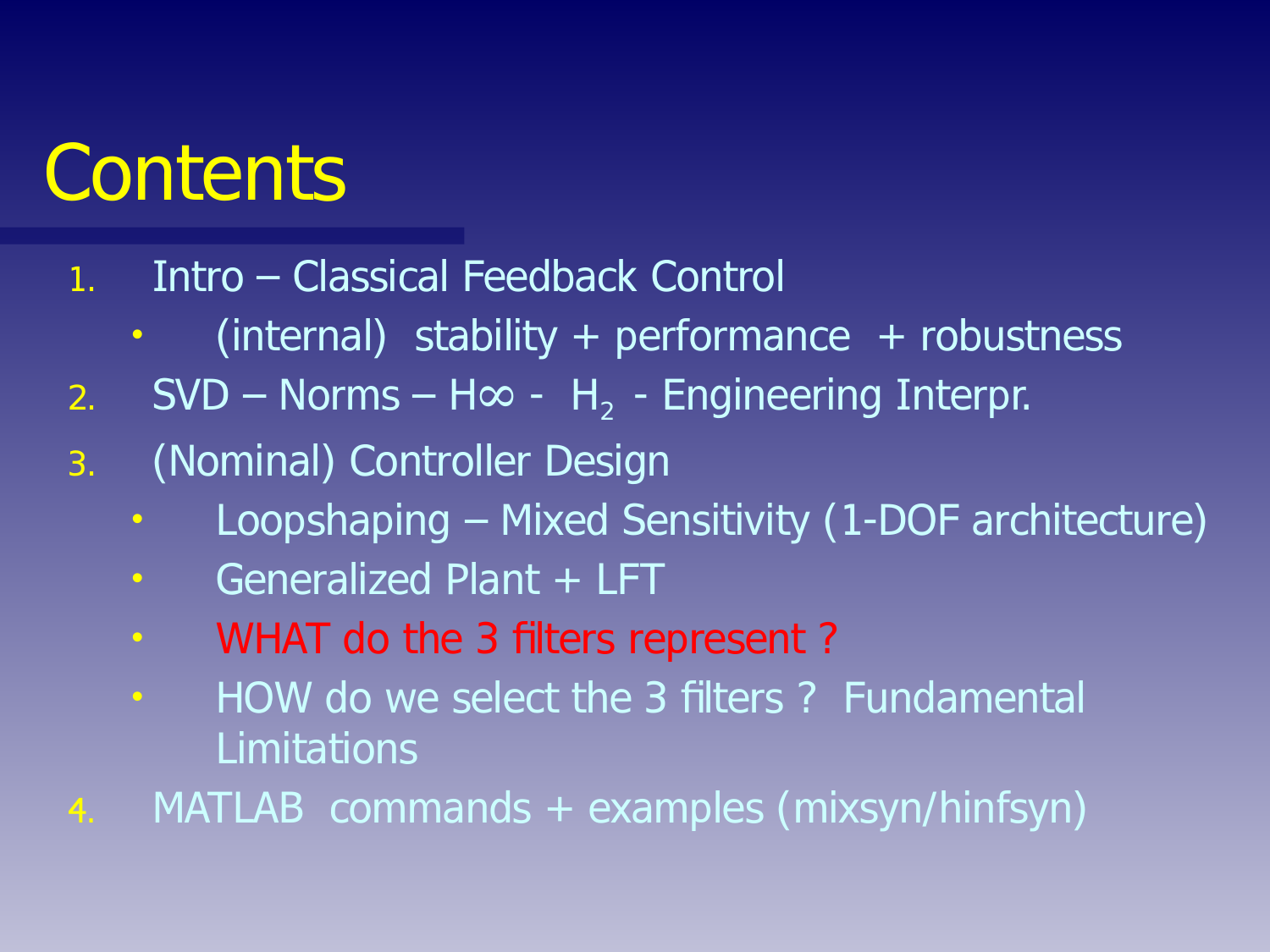

Contents
Intro – Classical Feedback Control
(internal)  stability + performance  + robustness
SVD – Norms – H∞ -  H2  - Engineering Interpr.
(Nominal) Controller Design
Loopshaping – Mixed Sensitivity (1-DOF architecture)
Generalized Plant + LFT
WHAT do the 3 filters represent ?
HOW do we select the 3 filters ?  Fundamental Limitations
MATLAB  commands + examples (mixsyn/hinfsyn)